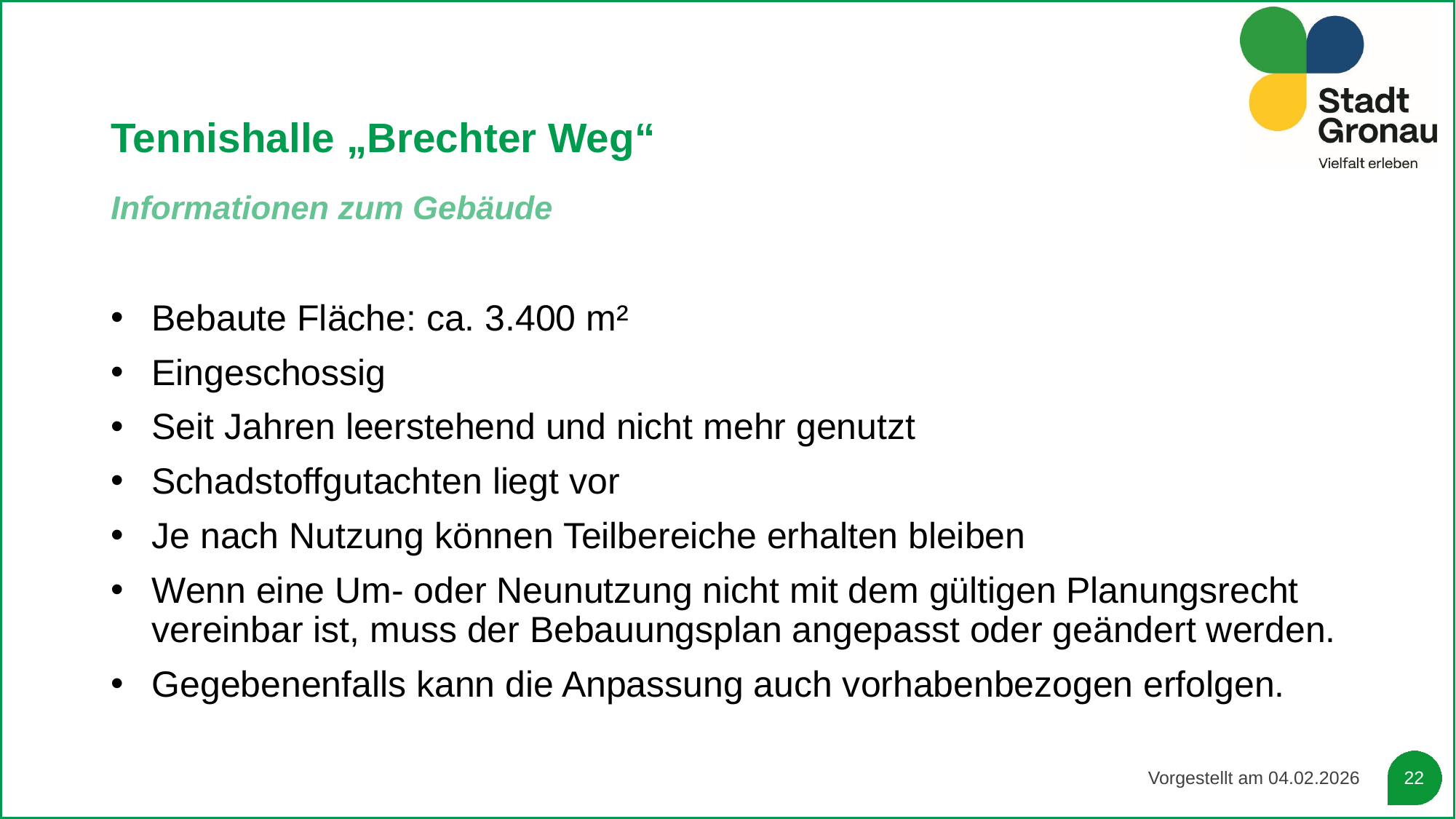

# Tennishalle „Brechter Weg“
Informationen zum Gebäude
Bebaute Fläche: ca. 3.400 m²
Eingeschossig
Seit Jahren leerstehend und nicht mehr genutzt
Schadstoffgutachten liegt vor
Je nach Nutzung können Teilbereiche erhalten bleiben
Wenn eine Um- oder Neunutzung nicht mit dem gültigen Planungsrecht vereinbar ist, muss der Bebauungsplan angepasst oder geändert werden.
Gegebenenfalls kann die Anpassung auch vorhabenbezogen erfolgen.